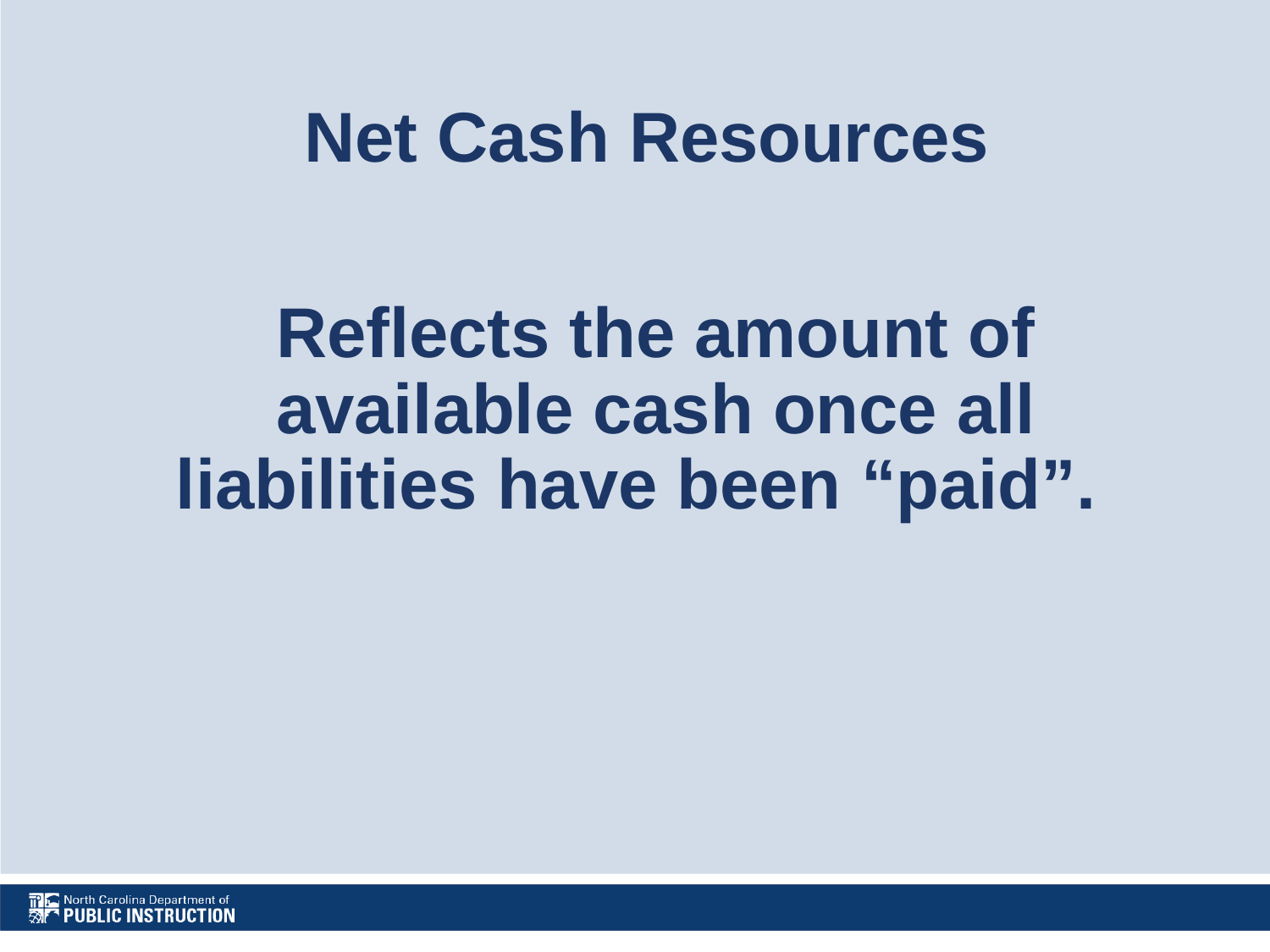

# Net Cash Resources

Reflects the amount of available cash once all liabilities have been “paid”.